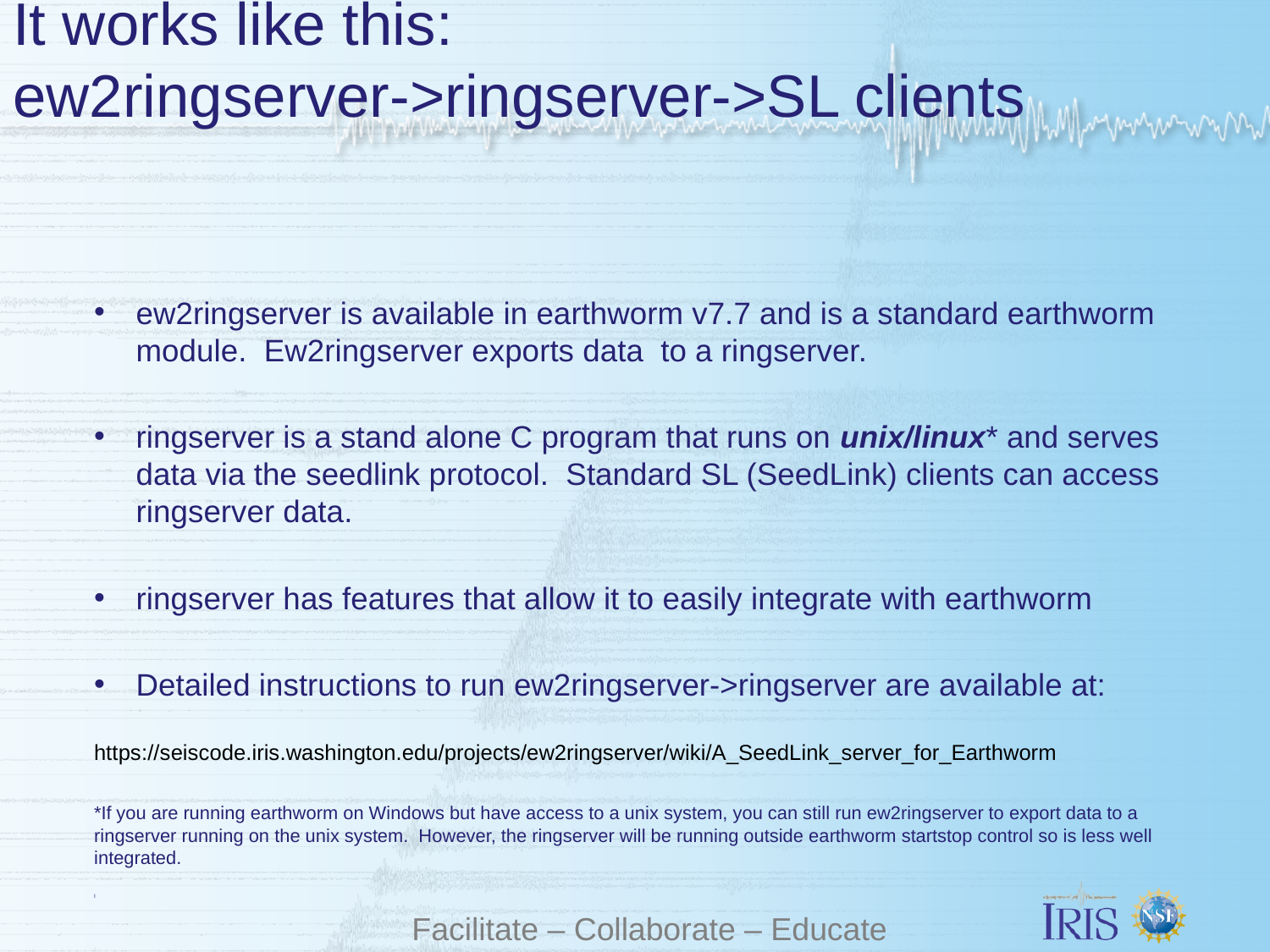

# It works like this: ew2ringserver->ringserver->SL clients
ew2ringserver is available in earthworm v7.7 and is a standard earthworm module.  Ew2ringserver exports data  to a ringserver.

ringserver is a stand alone C program that runs on unix/linux* and serves data via the seedlink protocol.  Standard SL (SeedLink) clients can access ringserver data.

ringserver has features that allow it to easily integrate with earthworm

Detailed instructions to run ew2ringserver->ringserver are available at:

https://seiscode.iris.washington.edu/projects/ew2ringserver/wiki/A_SeedLink_server_for_Earthworm

*If you are running earthworm on Windows but have access to a unix system, you can still run ew2ringserver to export data to a ringserver running on the unix system.  However, the ringserver will be running outside earthworm startstop control so is less well integrated.

I